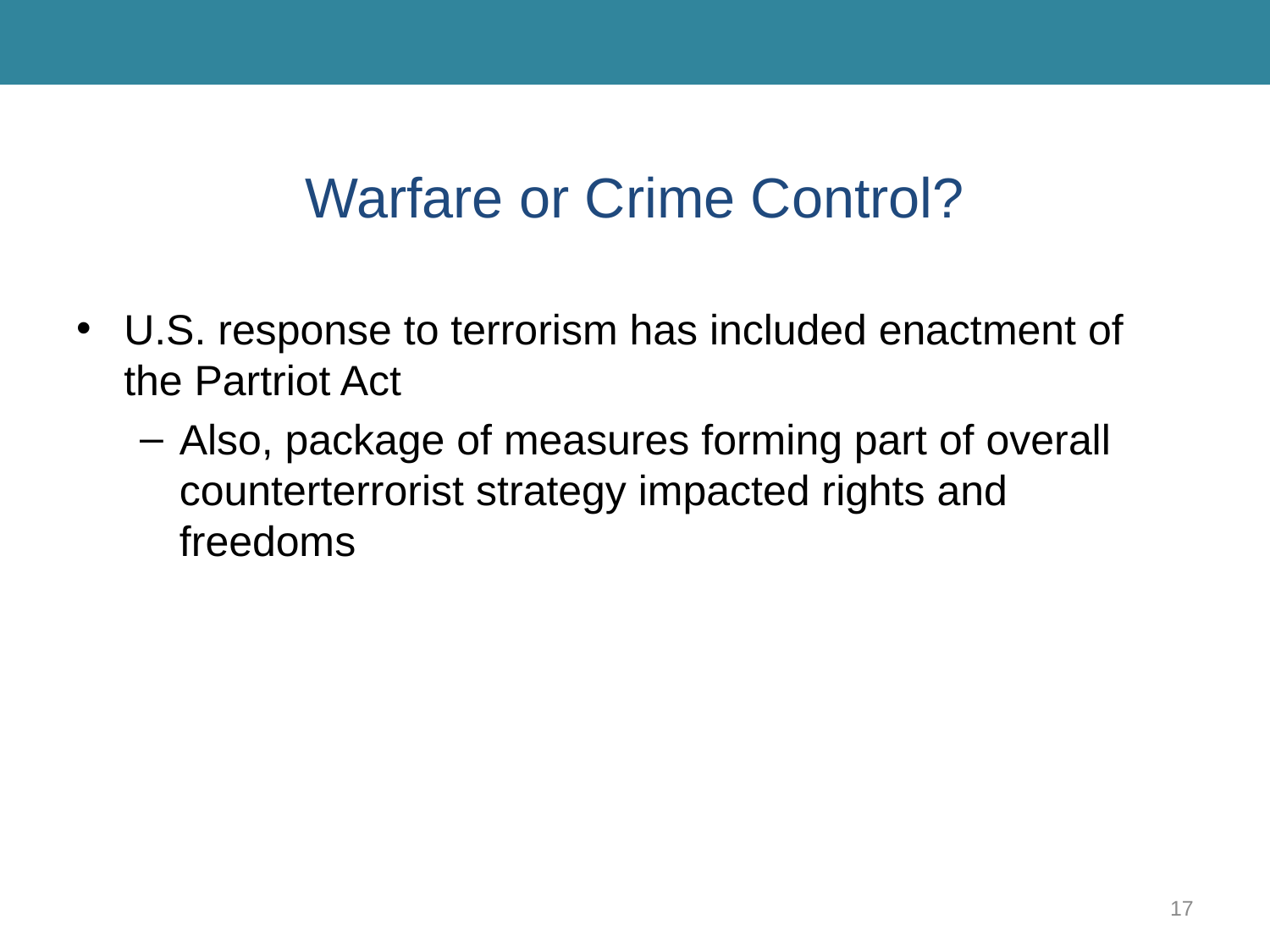

# Warfare or Crime Control?
U.S. response to terrorism has included enactment of the Partriot Act
Also, package of measures forming part of overall counterterrorist strategy impacted rights and freedoms

17